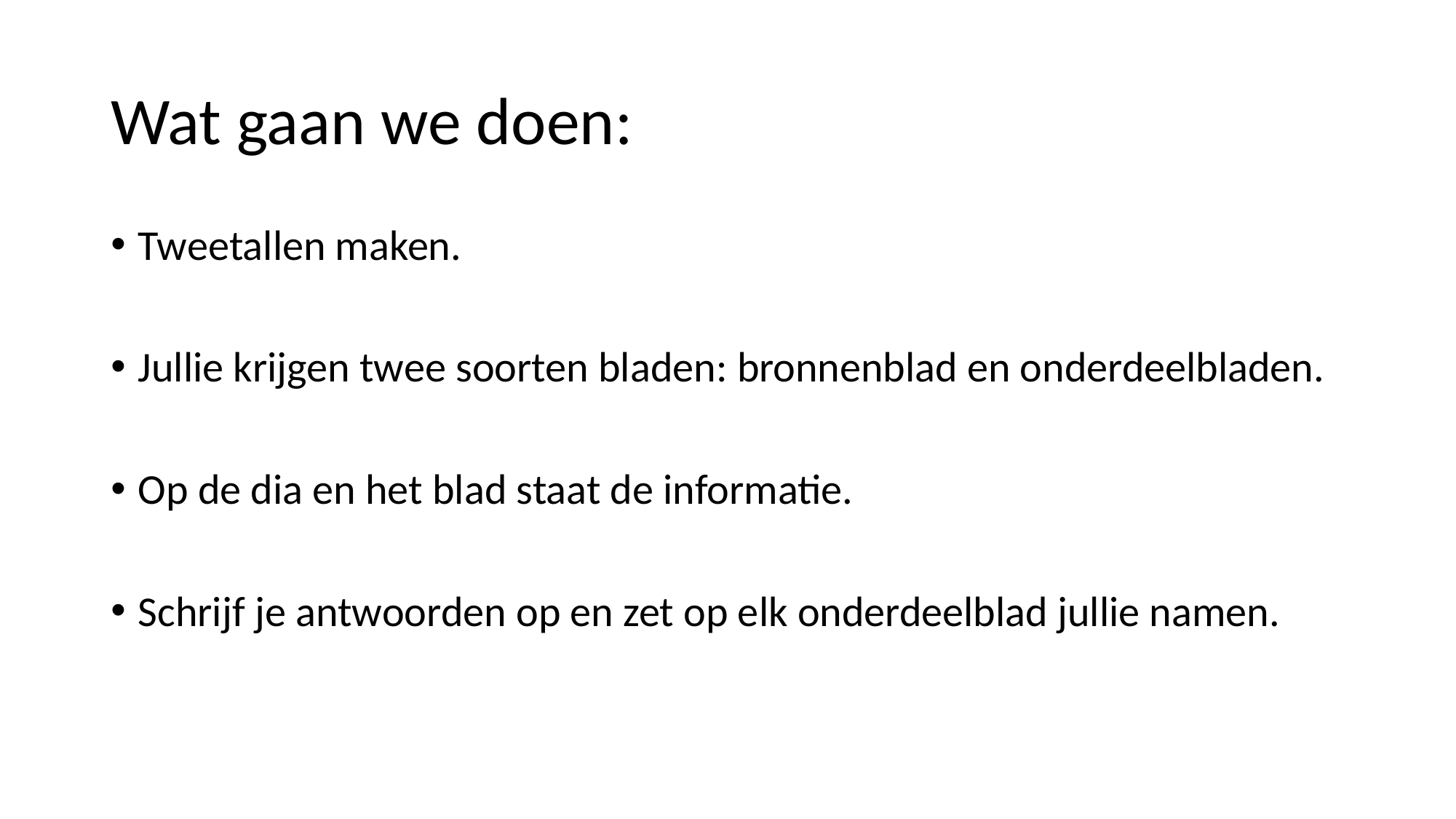

# Wat gaan we doen:
Tweetallen maken.

Jullie krijgen twee soorten bladen: bronnenblad en onderdeelbladen.

Op de dia en het blad staat de informatie.

Schrijf je antwoorden op en zet op elk onderdeelblad jullie namen.